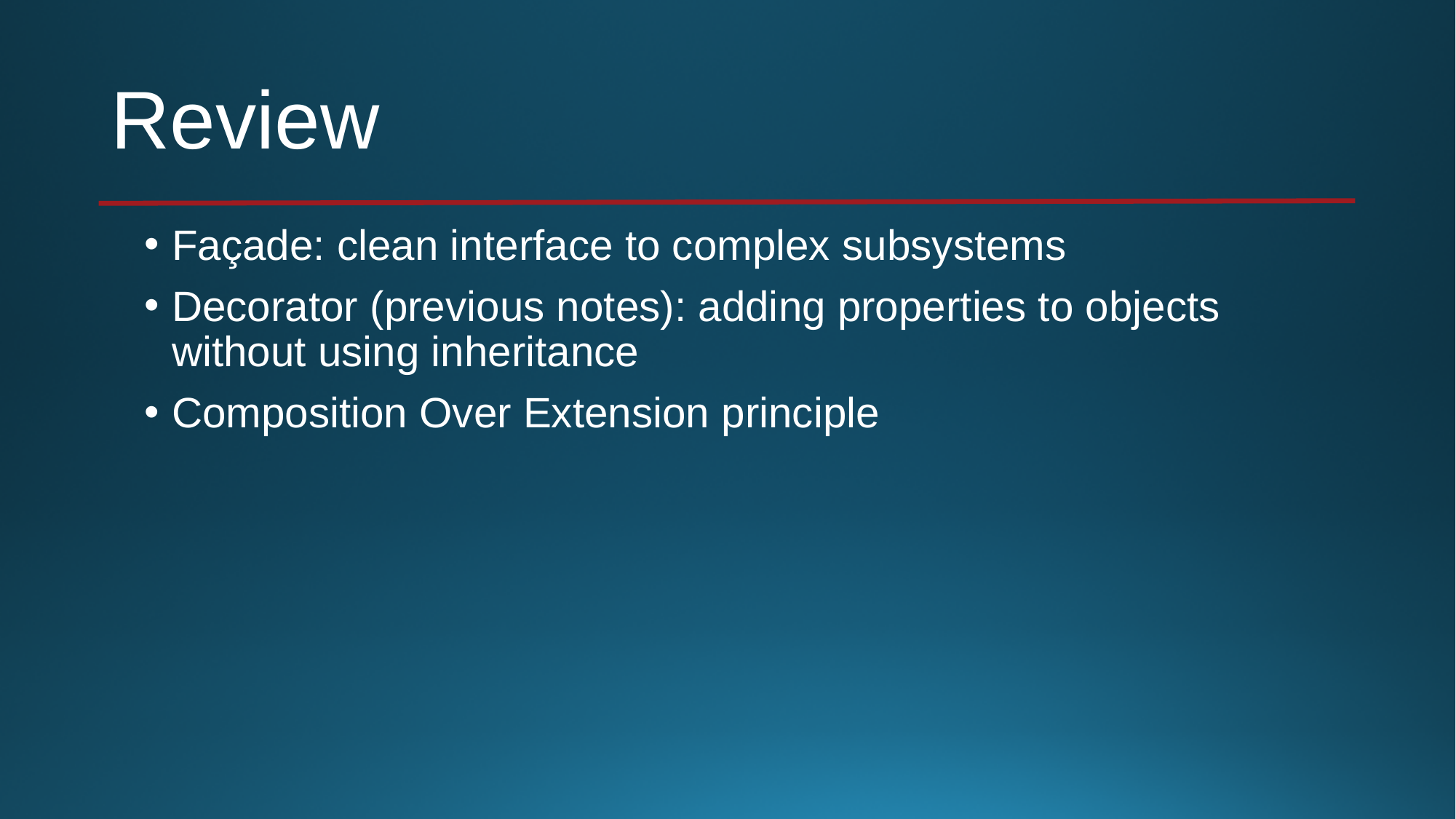

# Review
Façade: clean interface to complex subsystems
Decorator (previous notes): adding properties to objects without using inheritance
Composition Over Extension principle